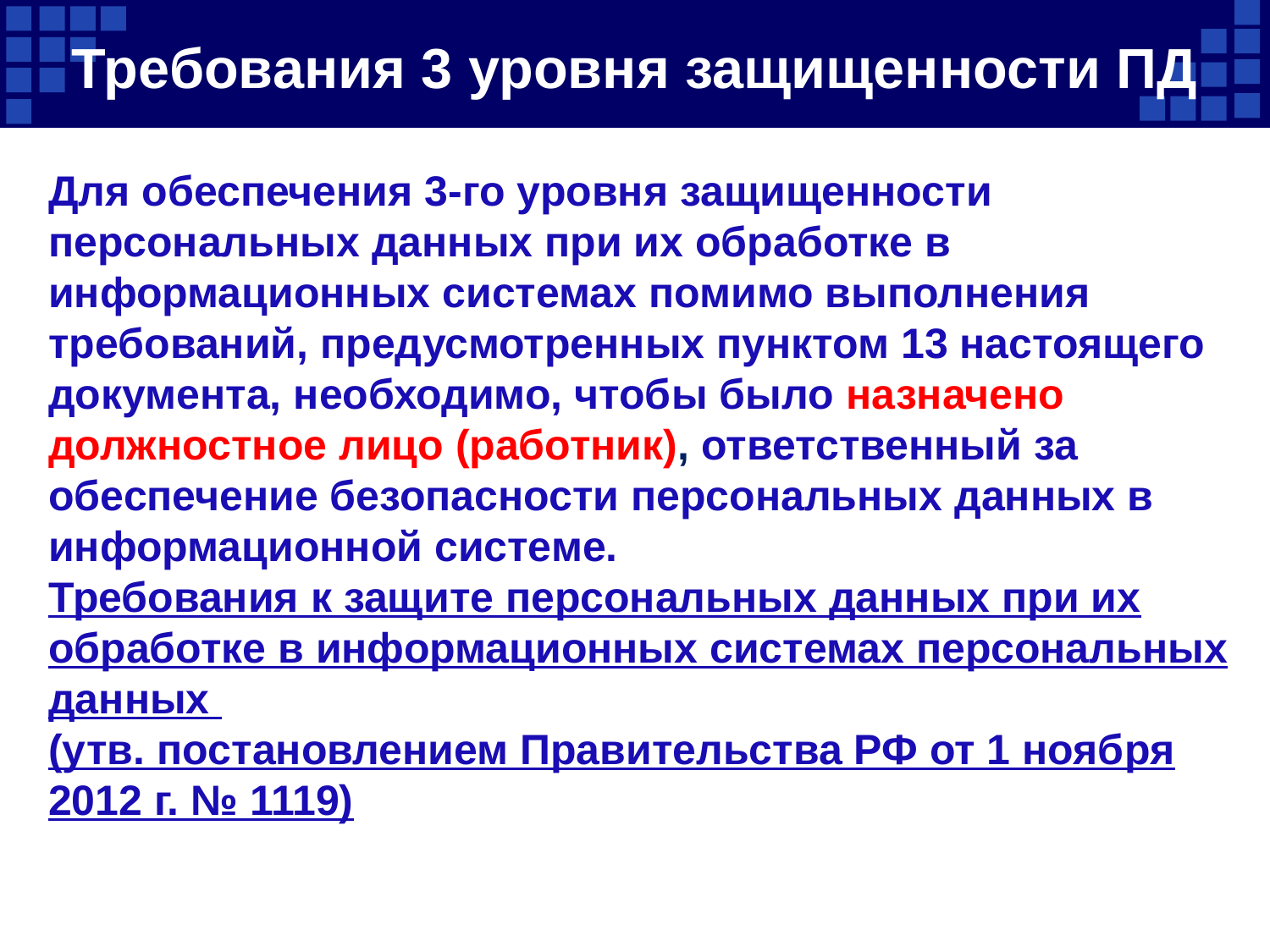

# Требования 3 уровня защищенности ПД
Для обеспечения 3-го уровня защищенности персональных данных при их обработке в информационных системах помимо выполнения требований, предусмотренных пунктом 13 настоящего документа, необходимо, чтобы было назначено должностное лицо (работник), ответственный за обеспечение безопасности персональных данных в информационной системе.
Требования к защите персональных данных при их обработке в информационных системах персональных данных
(утв. постановлением Правительства РФ от 1 ноября 2012 г. № 1119)